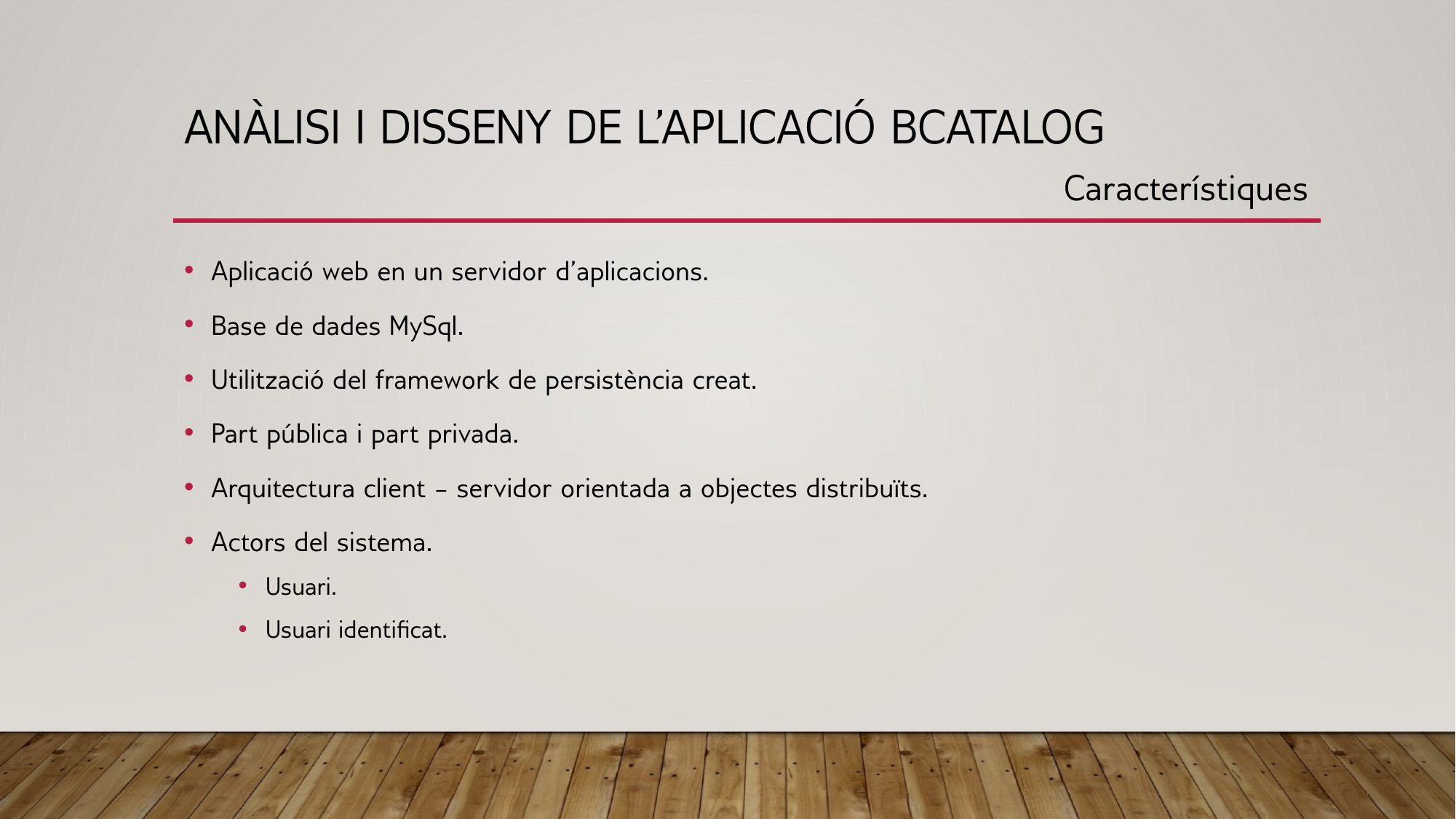

# Anàlisi i disseny de l’aplicació bcatalog
Característiques
Aplicació web en un servidor d’aplicacions.
Base de dades MySql.
Utilització del framework de persistència creat.
Part pública i part privada.
Arquitectura client – servidor orientada a objectes distribuïts.
Actors del sistema.
Usuari.
Usuari identificat.